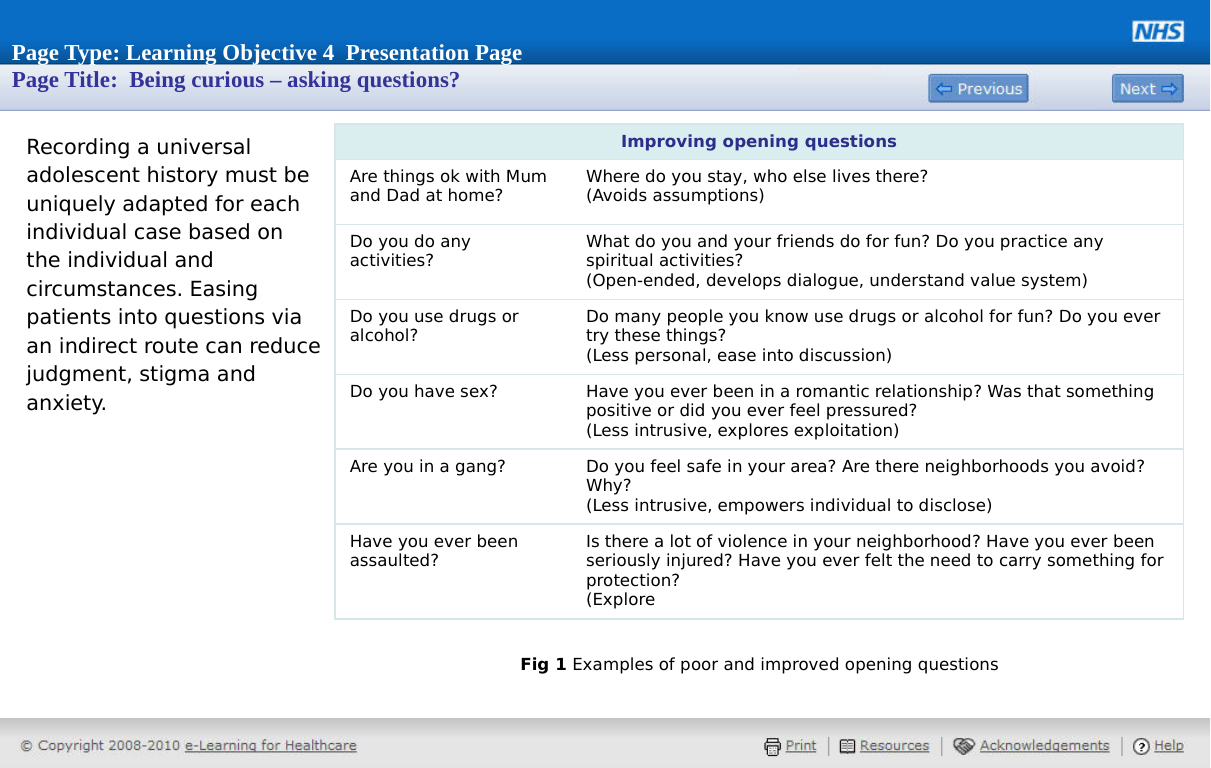

# Page Type: Learning Objective 4  Presentation Page Page Title:  Being curious – asking questions?
Recording a universal adolescent history must be uniquely adapted for each individual case based on the individual and circumstances. Easing patients into questions via an indirect route can reduce judgment, stigma and anxiety.

| Improving opening questions |  |
| --- | --- |
| Are things ok with Mum and Dad at home? | Where do you stay, who else lives there? (Avoids assumptions) |
| Do you do any activities? | What do you and your friends do for fun? Do you practice any spiritual activities? (Open-ended, develops dialogue, understand value system) |
| Do you use drugs or alcohol? | Do many people you know use drugs or alcohol for fun? Do you ever try these things? (Less personal, ease into discussion) |
| Do you have sex? | Have you ever been in a romantic relationship? Was that something positive or did you ever feel pressured? (Less intrusive, explores exploitation) |
| Are you in a gang? | Do you feel safe in your area? Are there neighborhoods you avoid? Why? (Less intrusive, empowers individual to disclose) |
| Have you ever been assaulted? | Is there a lot of violence in your neighborhood? Have you ever been seriously injured? Have you ever felt the need to carry something for protection? (Explore |
Fig 1 Examples of poor and improved opening questions